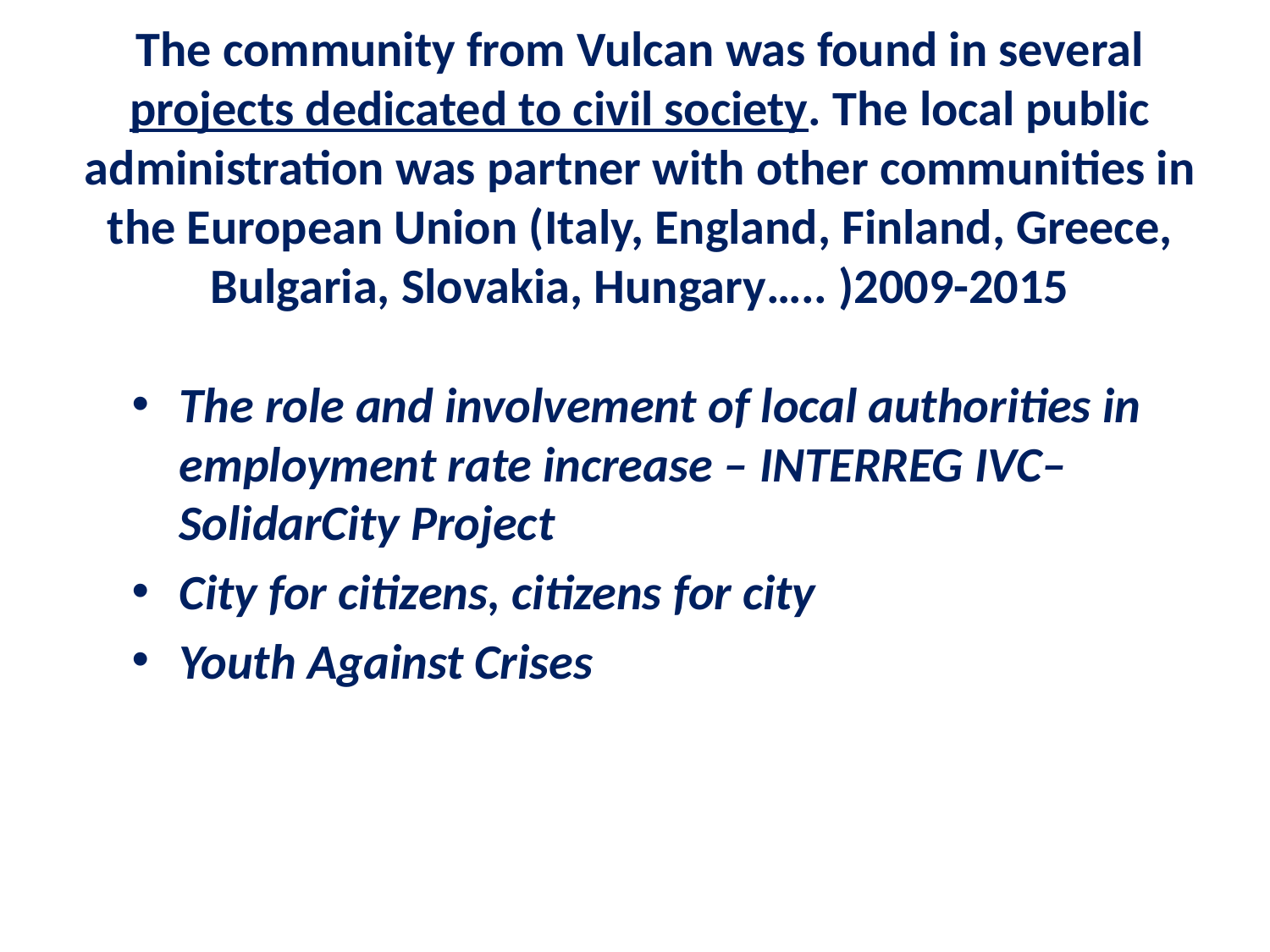

# The community from Vulcan was found in several projects dedicated to civil society. The local public administration was partner with other communities in the European Union (Italy, England, Finland, Greece, Bulgaria, Slovakia, Hungary….. )2009-2015
The role and involvement of local authorities in employment rate increase – INTERREG IVC– SolidarCity Project
City for citizens, citizens for city
Youth Against Crises